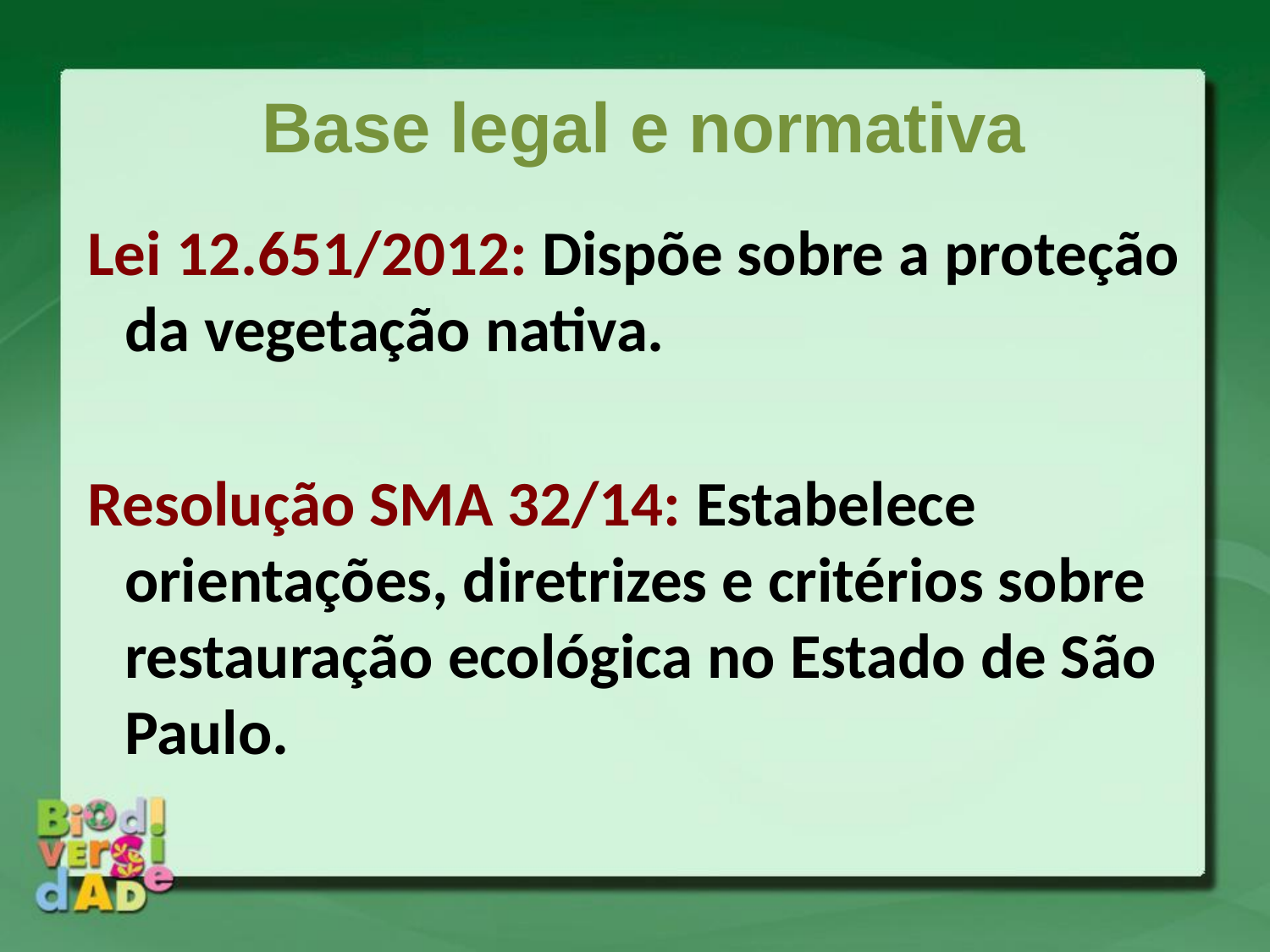

Base legal e normativa
Lei 12.651/2012: Dispõe sobre a proteção da vegetação nativa.

Resolução SMA 32/14: Estabelece orientações, diretrizes e critérios sobre restauração ecológica no Estado de São Paulo.